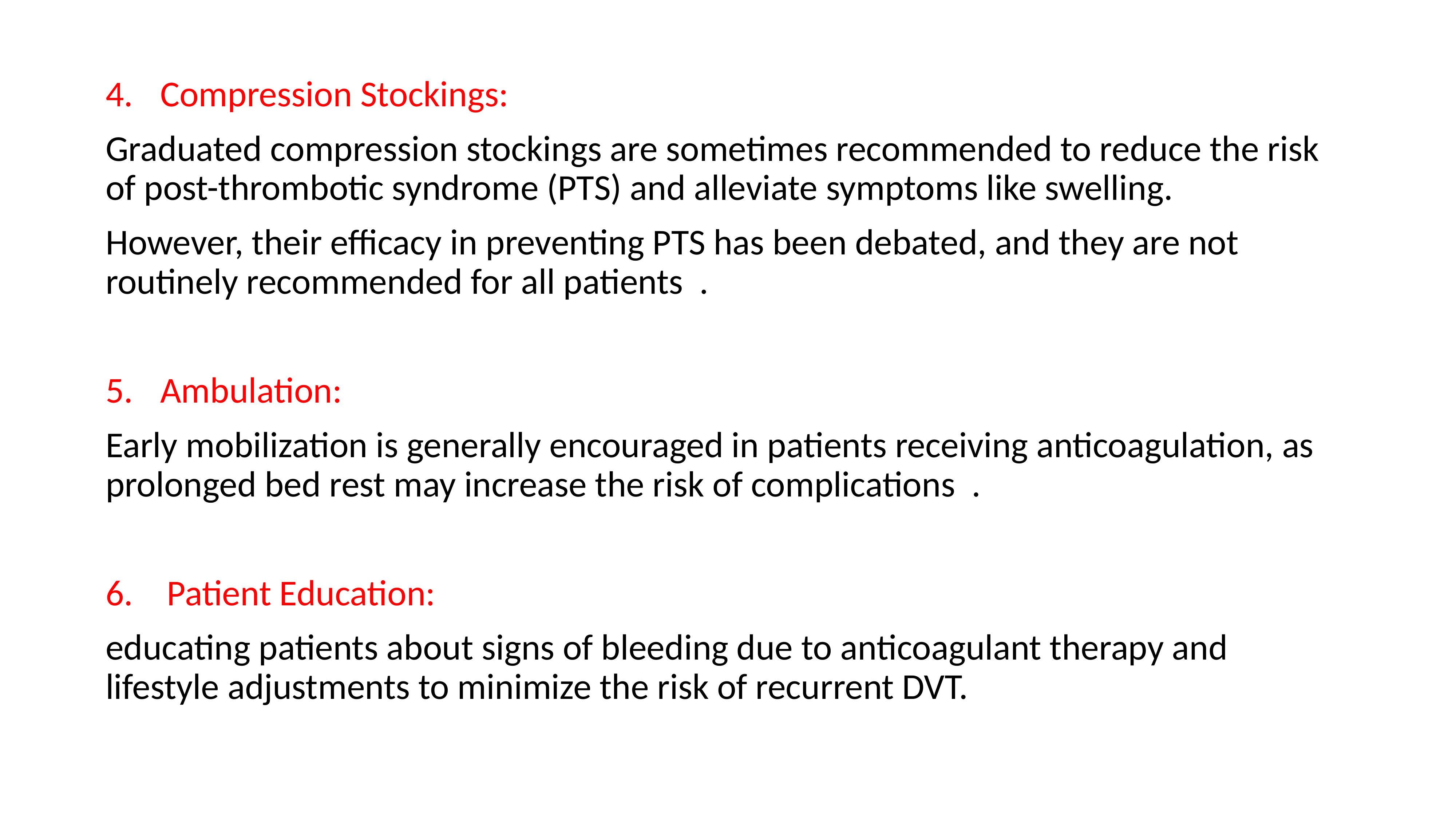

Compression Stockings:
Graduated compression stockings are sometimes recommended to reduce the risk of post-thrombotic syndrome (PTS) and alleviate symptoms like swelling.
However, their efficacy in preventing PTS has been debated, and they are not routinely recommended for all patients  .

Ambulation:
Early mobilization is generally encouraged in patients receiving anticoagulation, as prolonged bed rest may increase the risk of complications  .

Patient Education:
educating patients about signs of bleeding due to anticoagulant therapy and lifestyle adjustments to minimize the risk of recurrent DVT.